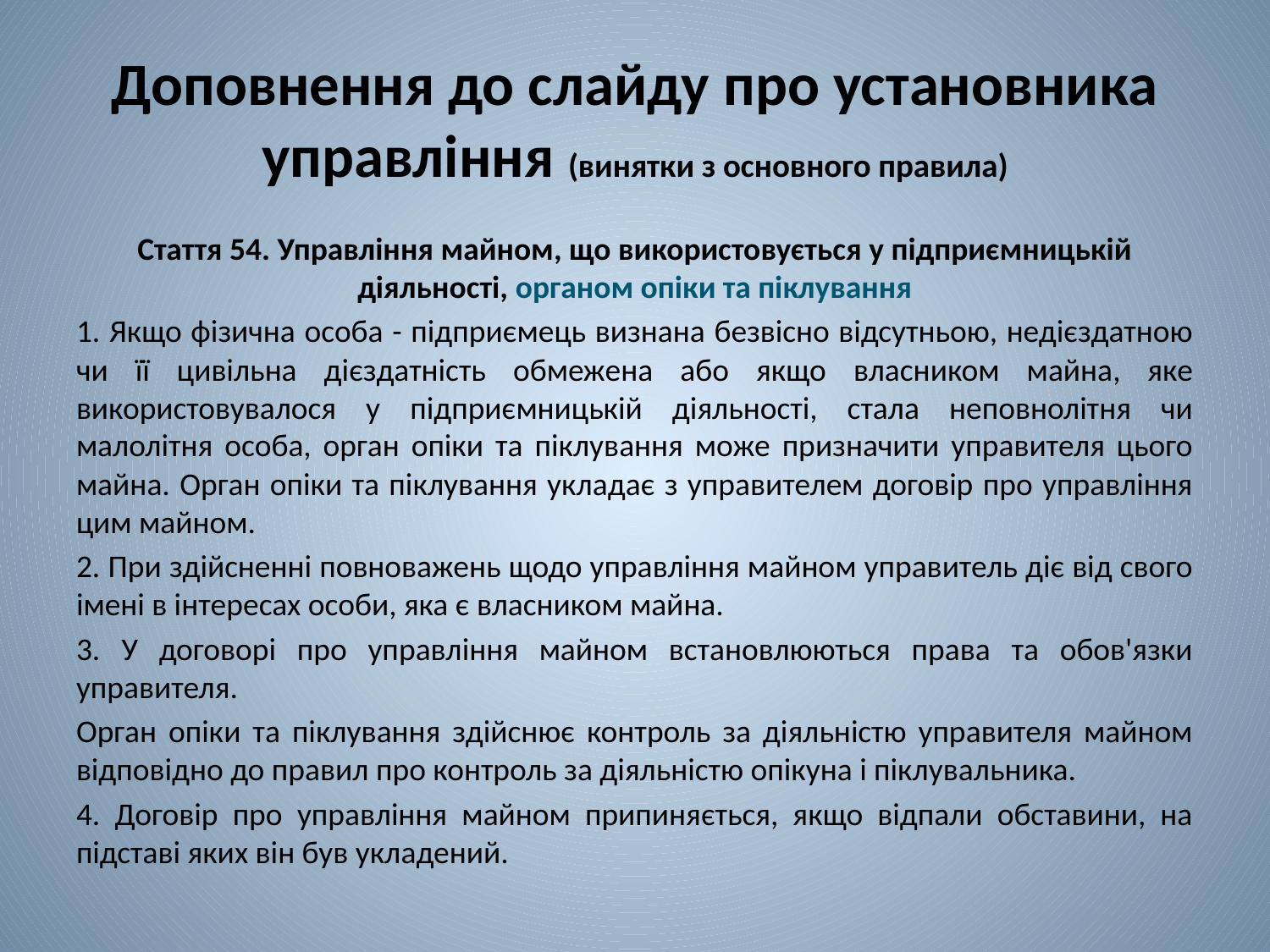

# Доповнення до слайду про установника управління (винятки з основного правила)
Стаття 54. Управління майном, що використовується у підприємницькій діяльності, органом опіки та піклування
1. Якщо фізична особа - підприємець визнана безвісно відсутньою, недієздатною чи її цивільна дієздатність обмежена або якщо власником майна, яке використовувалося у підприємницькій діяльності, стала неповнолітня чи малолітня особа, орган опіки та піклування може призначити управителя цього майна. Орган опіки та піклування укладає з управителем договір про управління цим майном.
2. При здійсненні повноважень щодо управління майном управитель діє від свого імені в інтересах особи, яка є власником майна.
3. У договорі про управління майном встановлюються права та обов'язки управителя.
Орган опіки та піклування здійснює контроль за діяльністю управителя майном відповідно до правил про контроль за діяльністю опікуна і піклувальника.
4. Договір про управління майном припиняється, якщо відпали обставини, на підставі яких він був укладений.